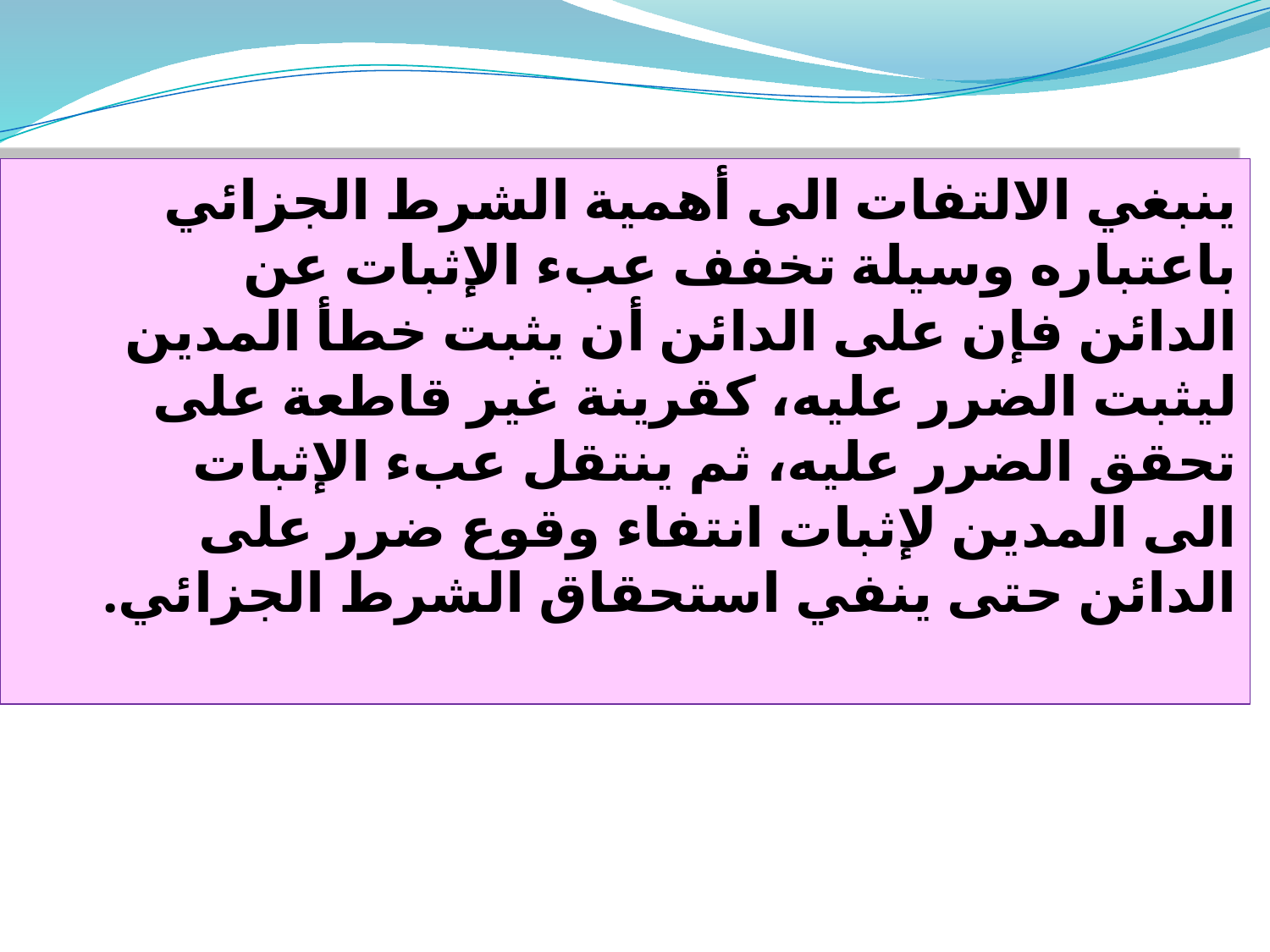

# ينبغي الالتفات الى أهمية الشرط الجزائي باعتباره وسيلة تخفف عبء الإثبات عن الدائن فإن على الدائن أن يثبت خطأ المدين ليثبت الضرر عليه، كقرينة غير قاطعة على تحقق الضرر عليه، ثم ينتقل عبء الإثبات الى المدين لإثبات انتفاء وقوع ضرر على الدائن حتى ينفي استحقاق الشرط الجزائي.